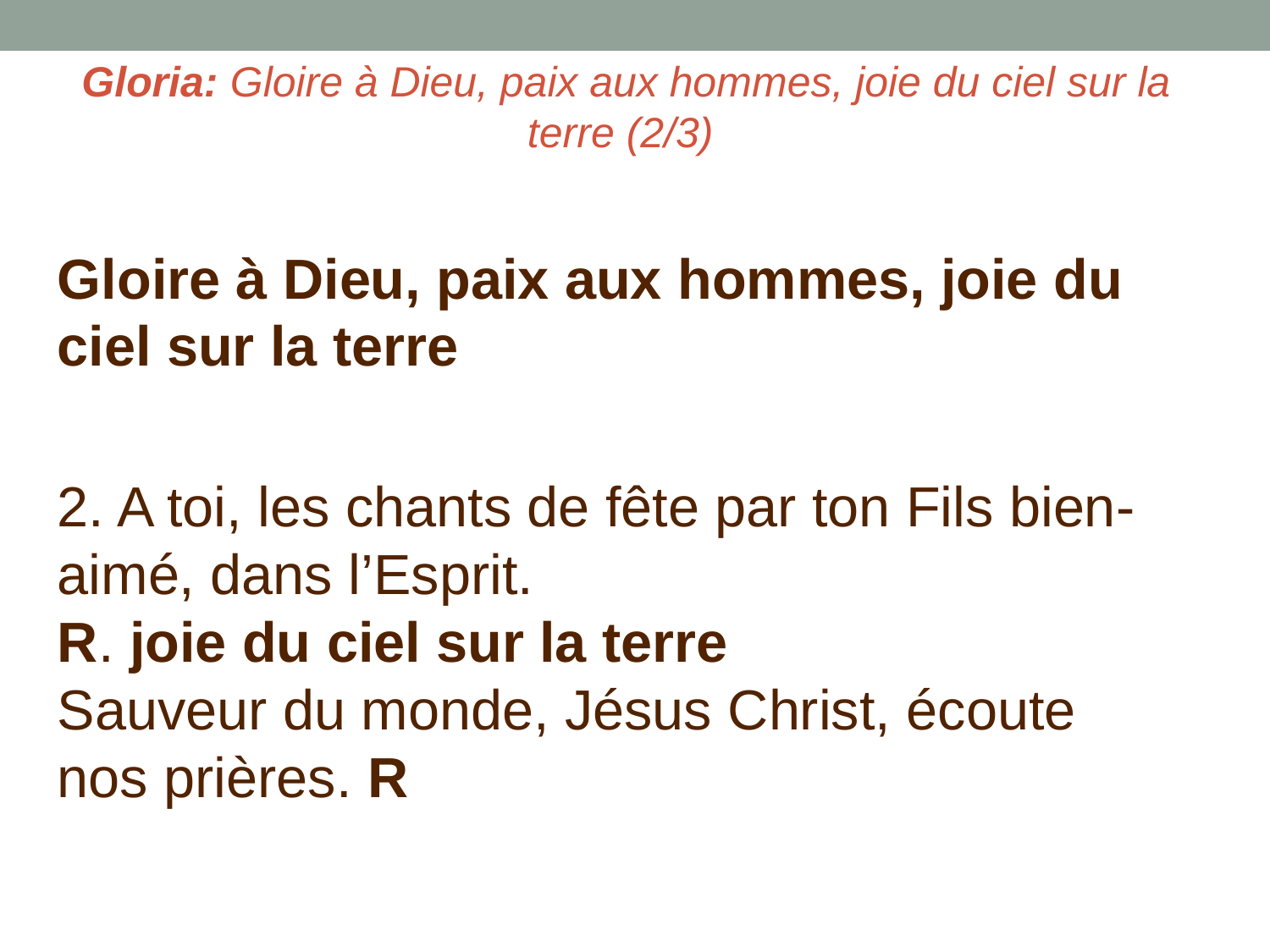

# Gloria: Gloire à Dieu, paix aux hommes, joie du ciel sur la terre (2/3)
Gloire à Dieu, paix aux hommes, joie du ciel sur la terre

2. A toi, les chants de fête par ton Fils bien-aimé, dans l’Esprit.
R. joie du ciel sur la terre
Sauveur du monde, Jésus Christ, écoute nos prières. R